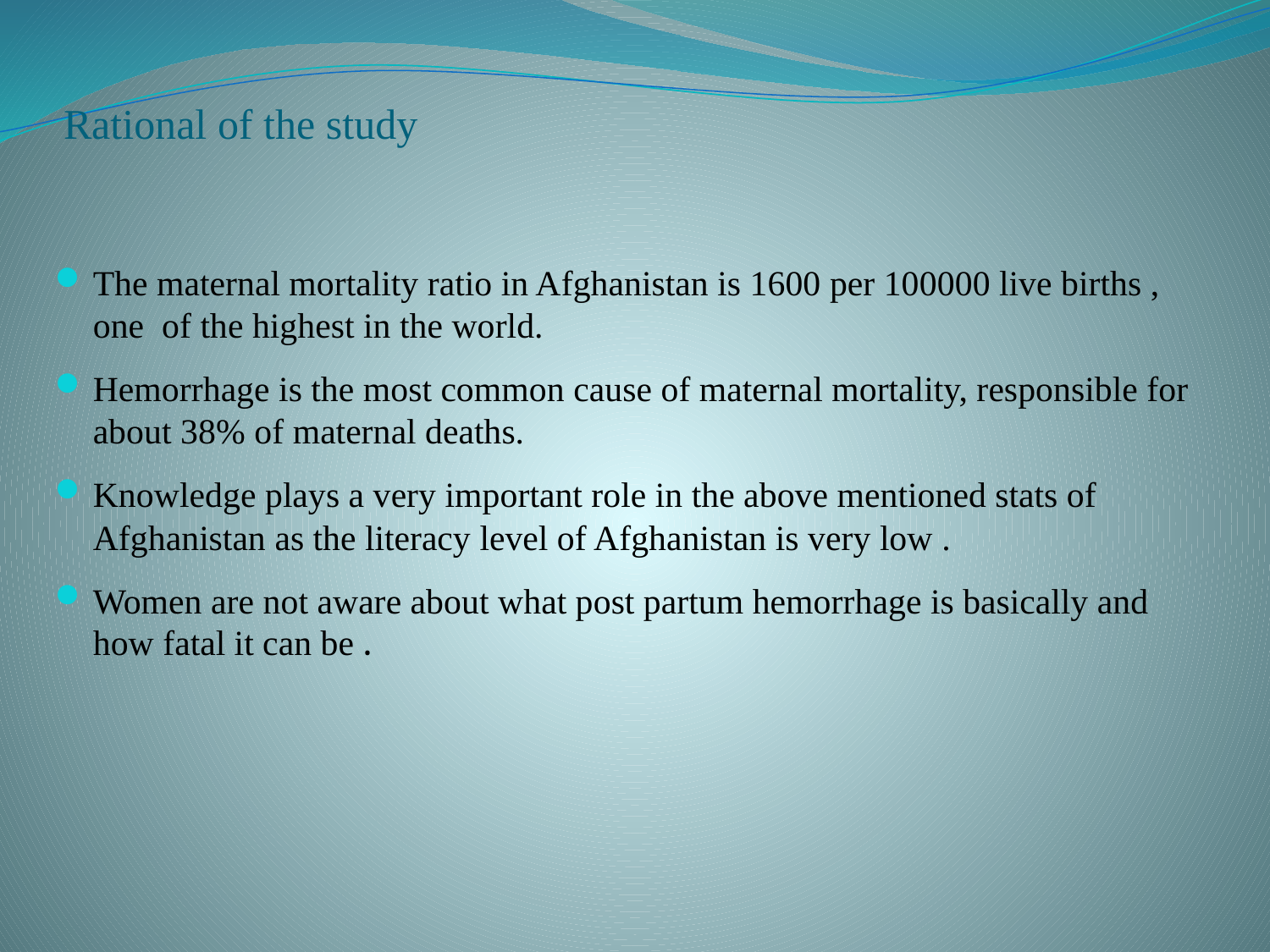

# Rational of the study
The maternal mortality ratio in Afghanistan is 1600 per 100000 live births , one  of the highest in the world.
Hemorrhage is the most common cause of maternal mortality, responsible for about 38% of maternal deaths.
Knowledge plays a very important role in the above mentioned stats of Afghanistan as the literacy level of Afghanistan is very low .
Women are not aware about what post partum hemorrhage is basically and how fatal it can be .